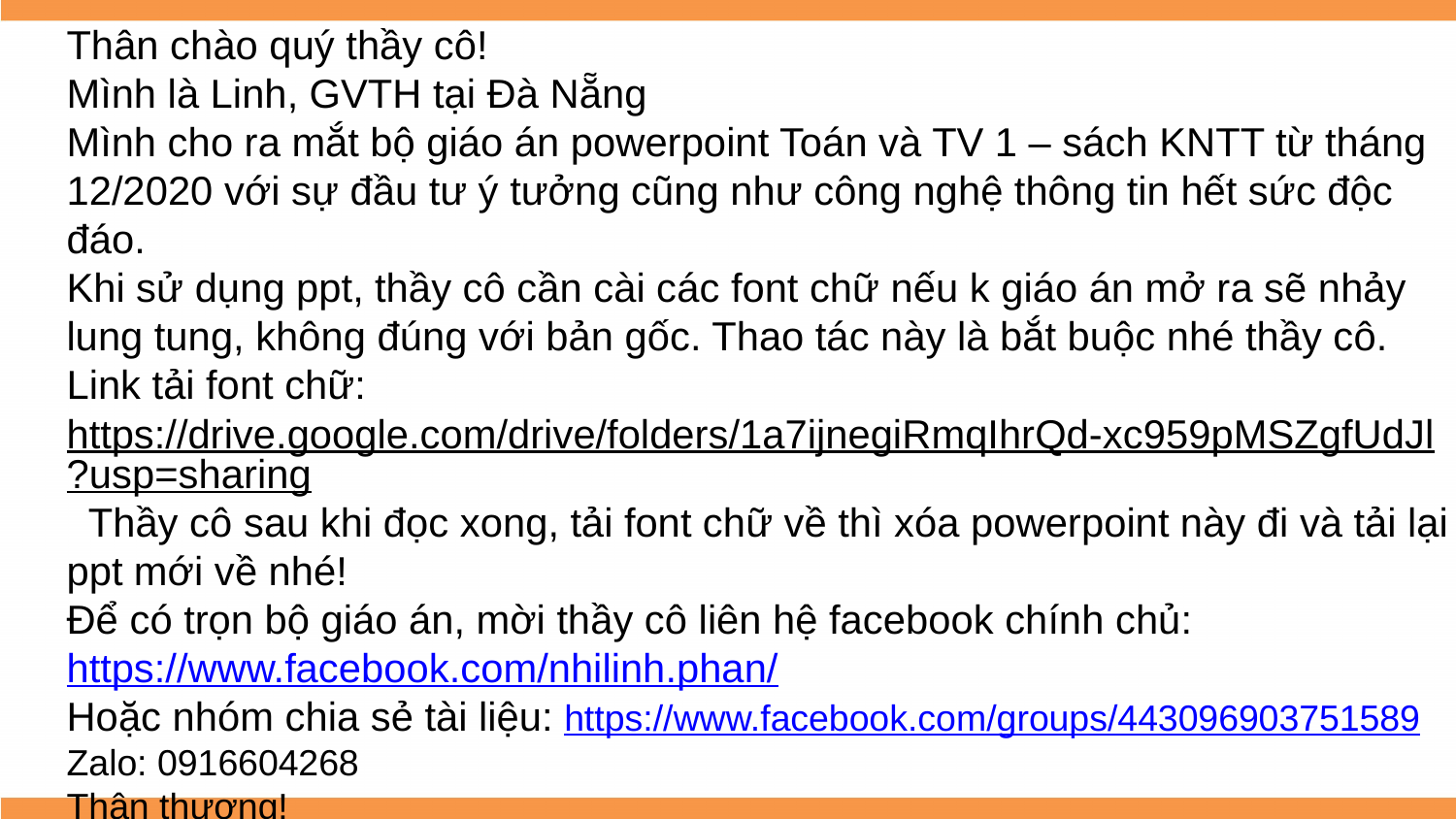

# Thân chào quý thầy cô! Mình là Linh, GVTH tại Đà Nẵng Mình cho ra mắt bộ giáo án powerpoint Toán và TV 1 – sách KNTT từ tháng 12/2020 với sự đầu tư ý tưởng cũng như công nghệ thông tin hết sức độc đáo. Khi sử dụng ppt, thầy cô cần cài các font chữ nếu k giáo án mở ra sẽ nhảy lung tung, không đúng với bản gốc. Thao tác này là bắt buộc nhé thầy cô. Link tải font chữ: https://drive.google.com/drive/folders/1a7ijnegiRmqIhrQd-xc959pMSZgfUdJl?usp=sharing  Thầy cô sau khi đọc xong, tải font chữ về thì xóa powerpoint này đi và tải lại ppt mới về nhé! Để có trọn bộ giáo án, mời thầy cô liên hệ facebook chính chủ: https://www.facebook.com/nhilinh.phan/ Hoặc nhóm chia sẻ tài liệu: https://www.facebook.com/groups/443096903751589 Zalo: 0916604268 Thân thương!